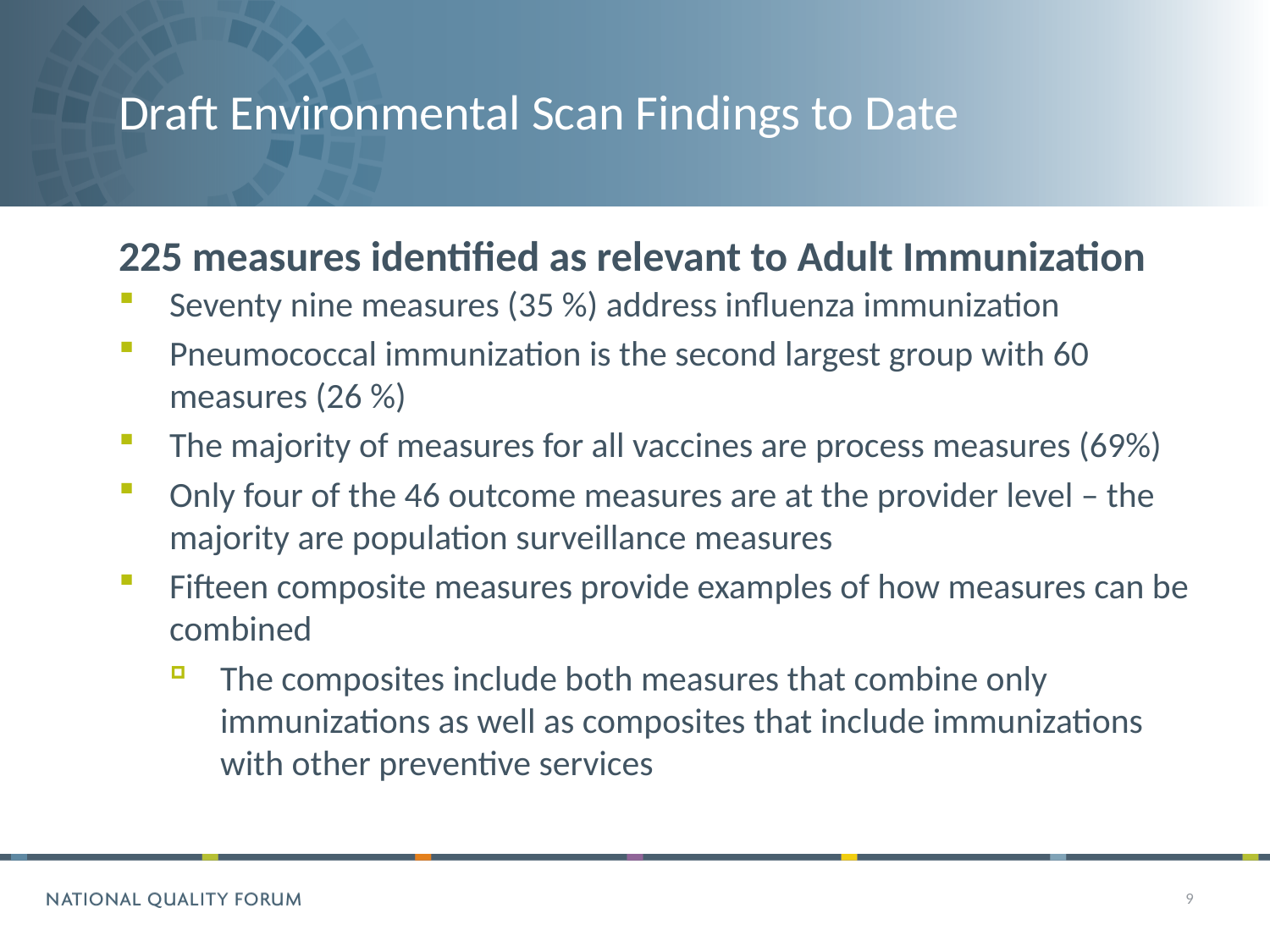

# Draft Environmental Scan Findings to Date
225 measures identified as relevant to Adult Immunization
Seventy nine measures (35 %) address influenza immunization
Pneumococcal immunization is the second largest group with 60 measures (26 %)
The majority of measures for all vaccines are process measures (69%)
Only four of the 46 outcome measures are at the provider level – the majority are population surveillance measures
Fifteen composite measures provide examples of how measures can be combined
The composites include both measures that combine only immunizations as well as composites that include immunizations with other preventive services
9